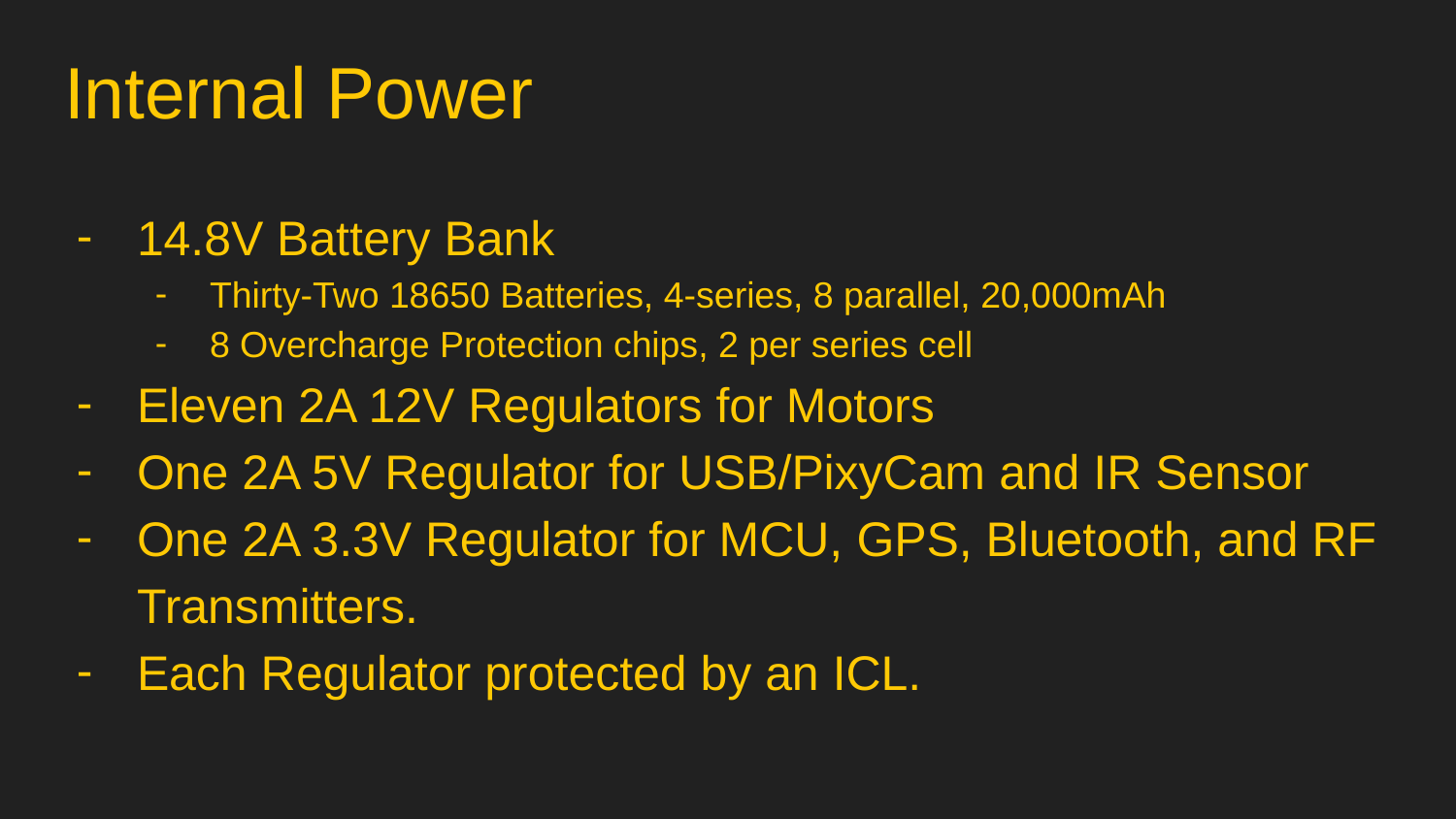

# Internal Power
14.8V Battery Bank
Thirty-Two 18650 Batteries, 4-series, 8 parallel, 20,000mAh
8 Overcharge Protection chips, 2 per series cell
Eleven 2A 12V Regulators for Motors
One 2A 5V Regulator for USB/PixyCam and IR Sensor
One 2A 3.3V Regulator for MCU, GPS, Bluetooth, and RF Transmitters.
Each Regulator protected by an ICL.